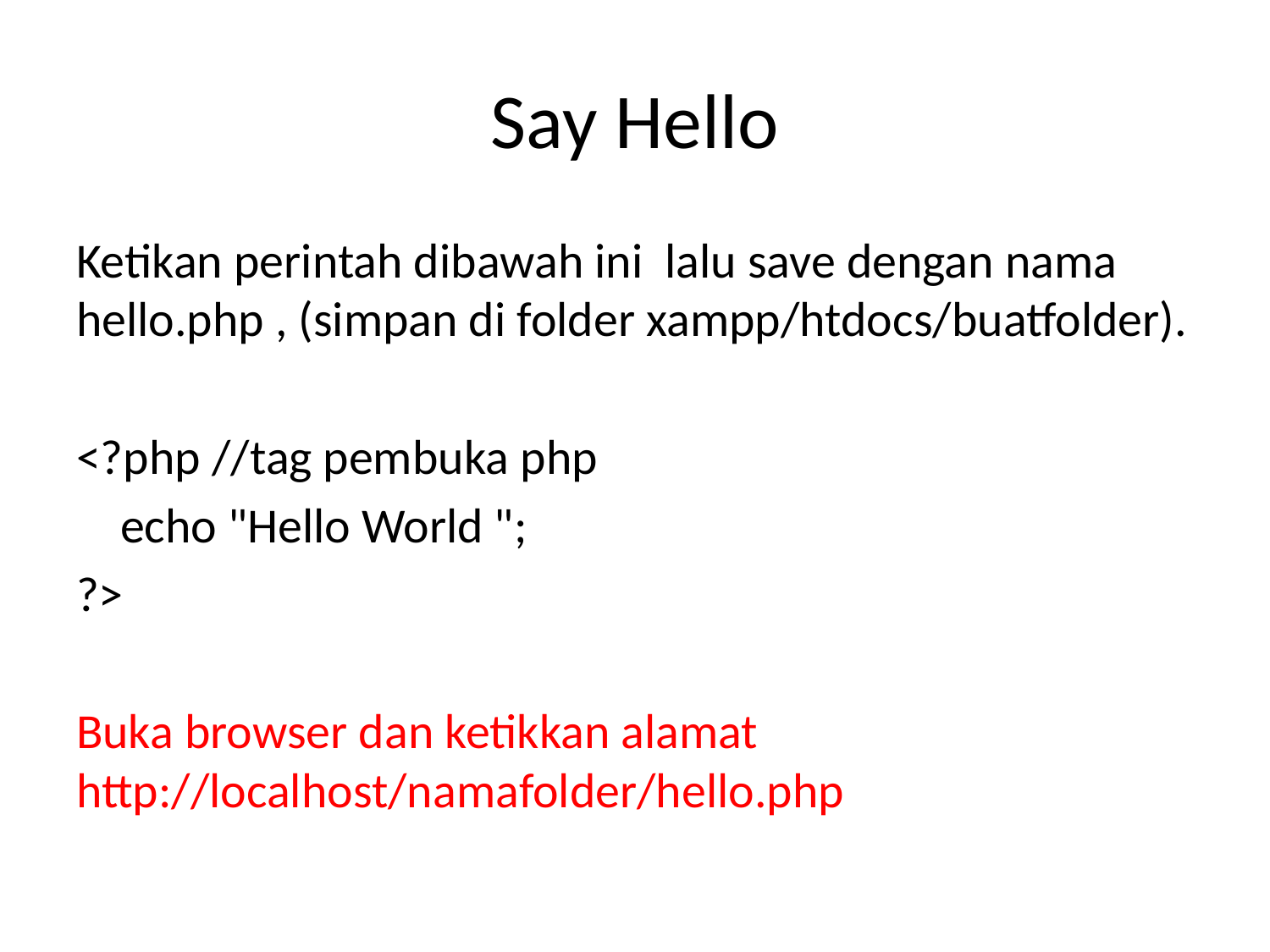

# Say Hello
Ketikan perintah dibawah ini  lalu save dengan nama hello.php , (simpan di folder xampp/htdocs/buatfolder).

<?php //tag pembuka php
    echo "Hello World ";
?>

Buka browser dan ketikkan alamat http://localhost/namafolder/hello.php